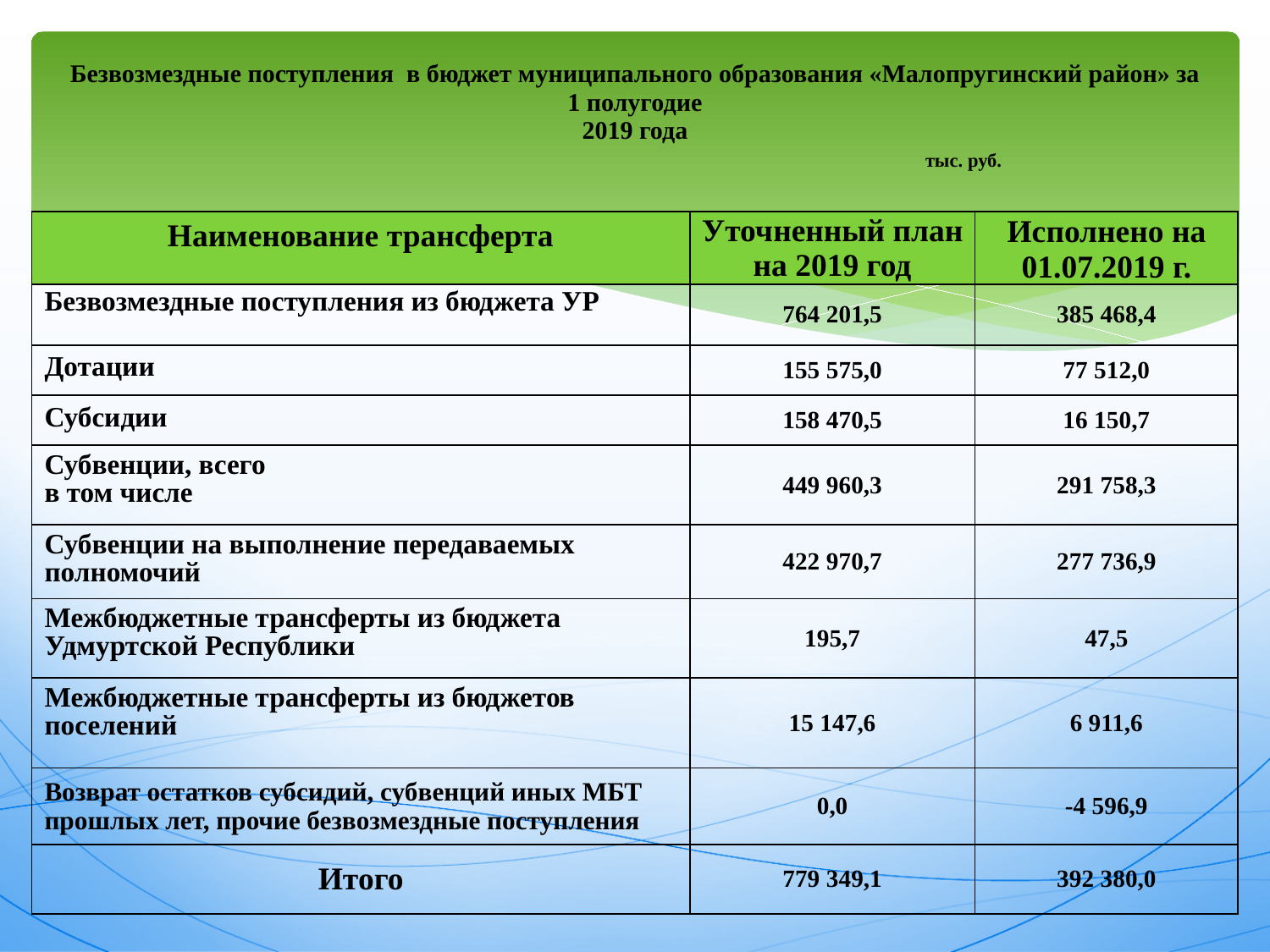

# Безвозмездные поступления  в бюджет муниципального образования «Малопругинский район» за 1 полугодие 2019 года тыс. руб.
| Наименование трансферта | Уточненный план на 2019 год | Исполнено на 01.07.2019 г. |
| --- | --- | --- |
| Безвозмездные поступления из бюджета УР | 764 201,5 | 385 468,4 |
| Дотации | 155 575,0 | 77 512,0 |
| Субсидии | 158 470,5 | 16 150,7 |
| Субвенции, всего в том числе | 449 960,3 | 291 758,3 |
| Субвенции на выполнение передаваемых полномочий | 422 970,7 | 277 736,9 |
| Межбюджетные трансферты из бюджета Удмуртской Республики | 195,7 | 47,5 |
| Межбюджетные трансферты из бюджетов поселений | 15 147,6 | 6 911,6 |
| Возврат остатков субсидий, субвенций иных МБТ прошлых лет, прочие безвозмездные поступления | 0,0 | -4 596,9 |
| Итого | 779 349,1 | 392 380,0 |